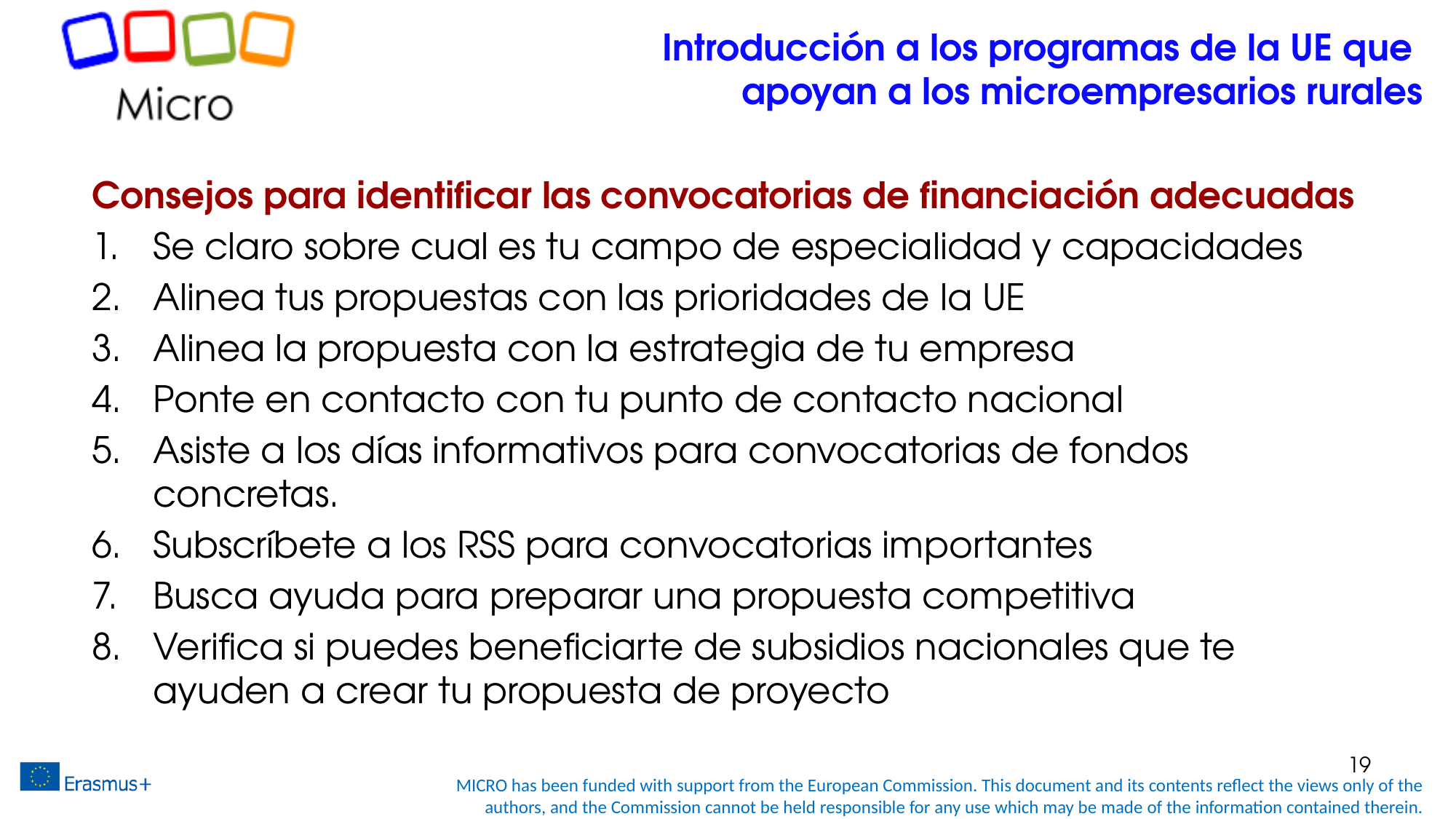

# Introducción a los programas de la UE que apoyan a los microempresarios rurales
Consejos para identificar las convocatorias de financiación adecuadas
Se claro sobre cual es tu campo de especialidad y capacidades
Alinea tus propuestas con las prioridades de la UE
Alinea la propuesta con la estrategia de tu empresa
Ponte en contacto con tu punto de contacto nacional
Asiste a los días informativos para convocatorias de fondos concretas.
Subscríbete a los RSS para convocatorias importantes
Busca ayuda para preparar una propuesta competitiva
Verifica si puedes beneficiarte de subsidios nacionales que te ayuden a crear tu propuesta de proyecto

19